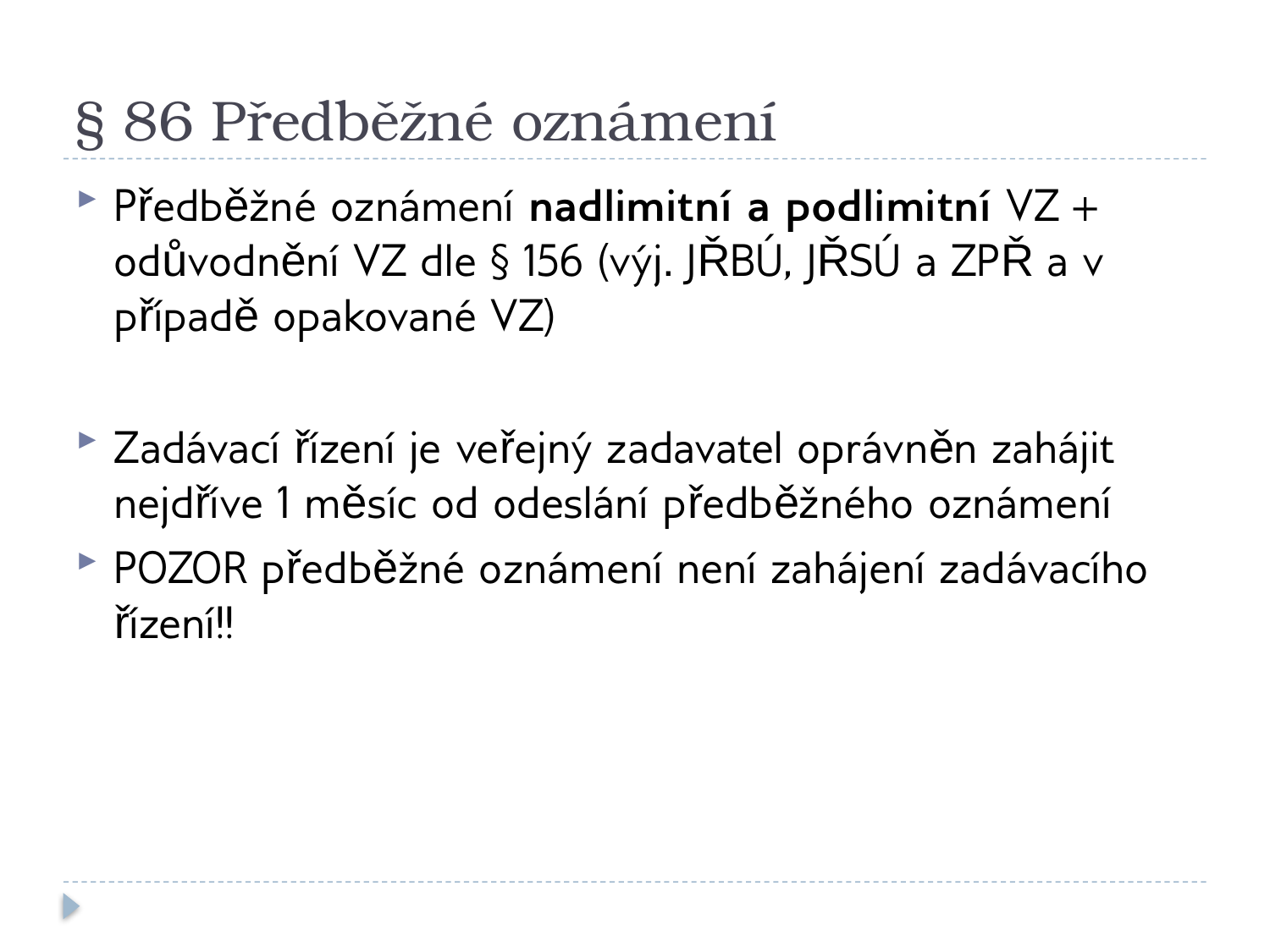

# § 86 Předběžné oznámení
Předběžné oznámení nadlimitní a podlimitní VZ + odůvodnění VZ dle § 156 (výj. JŘBÚ, JŘSÚ a ZPŘ a v případě opakované VZ)

Zadávací řízení je veřejný zadavatel oprávněn zahájit nejdříve 1 měsíc od odeslání předběžného oznámení
POZOR předběžné oznámení není zahájení zadávacího řízení!!